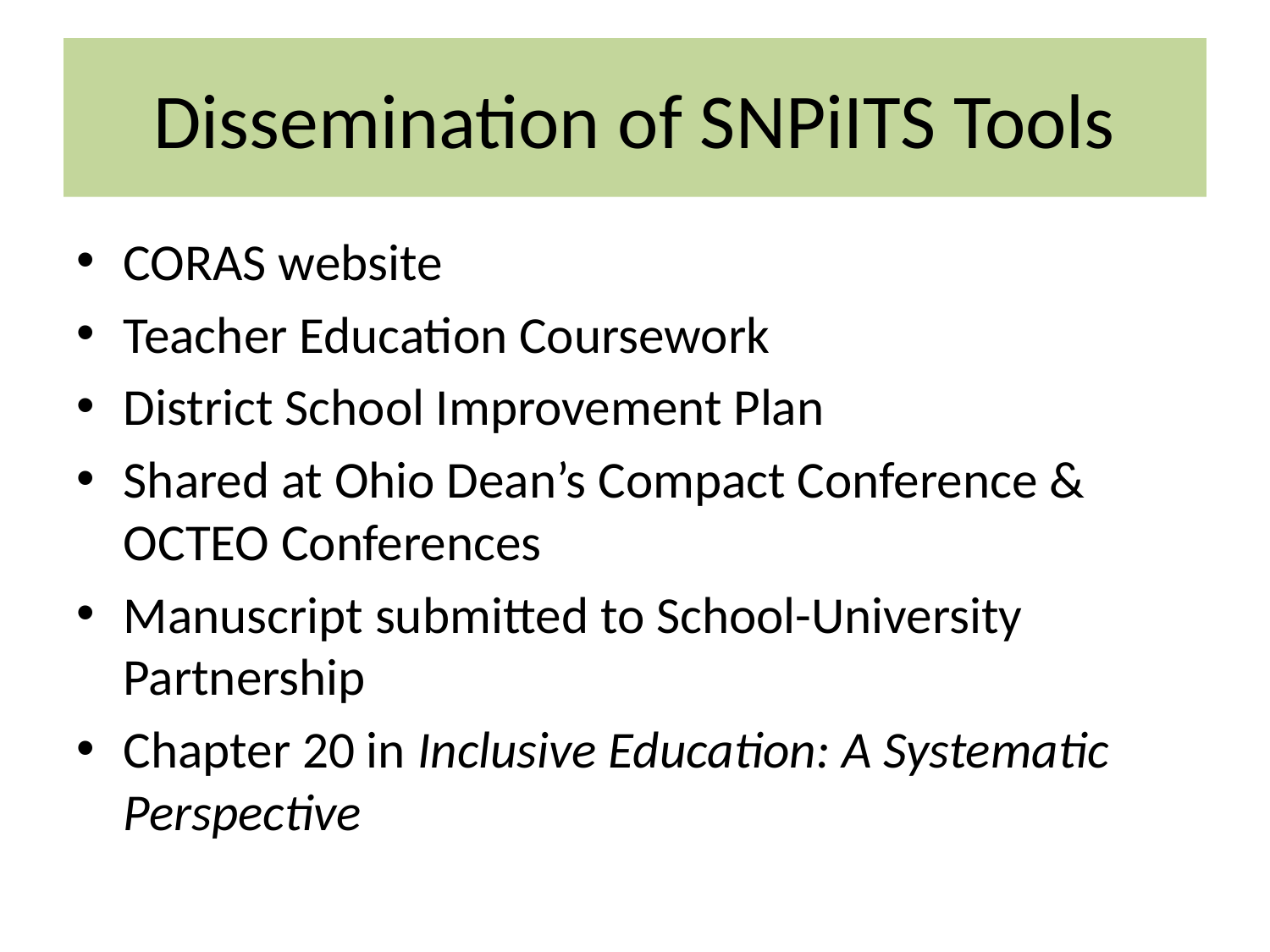

# Dissemination of SNPiITS Tools
CORAS website
Teacher Education Coursework
District School Improvement Plan
Shared at Ohio Dean’s Compact Conference & OCTEO Conferences
Manuscript submitted to School-University Partnership
Chapter 20 in Inclusive Education: A Systematic Perspective